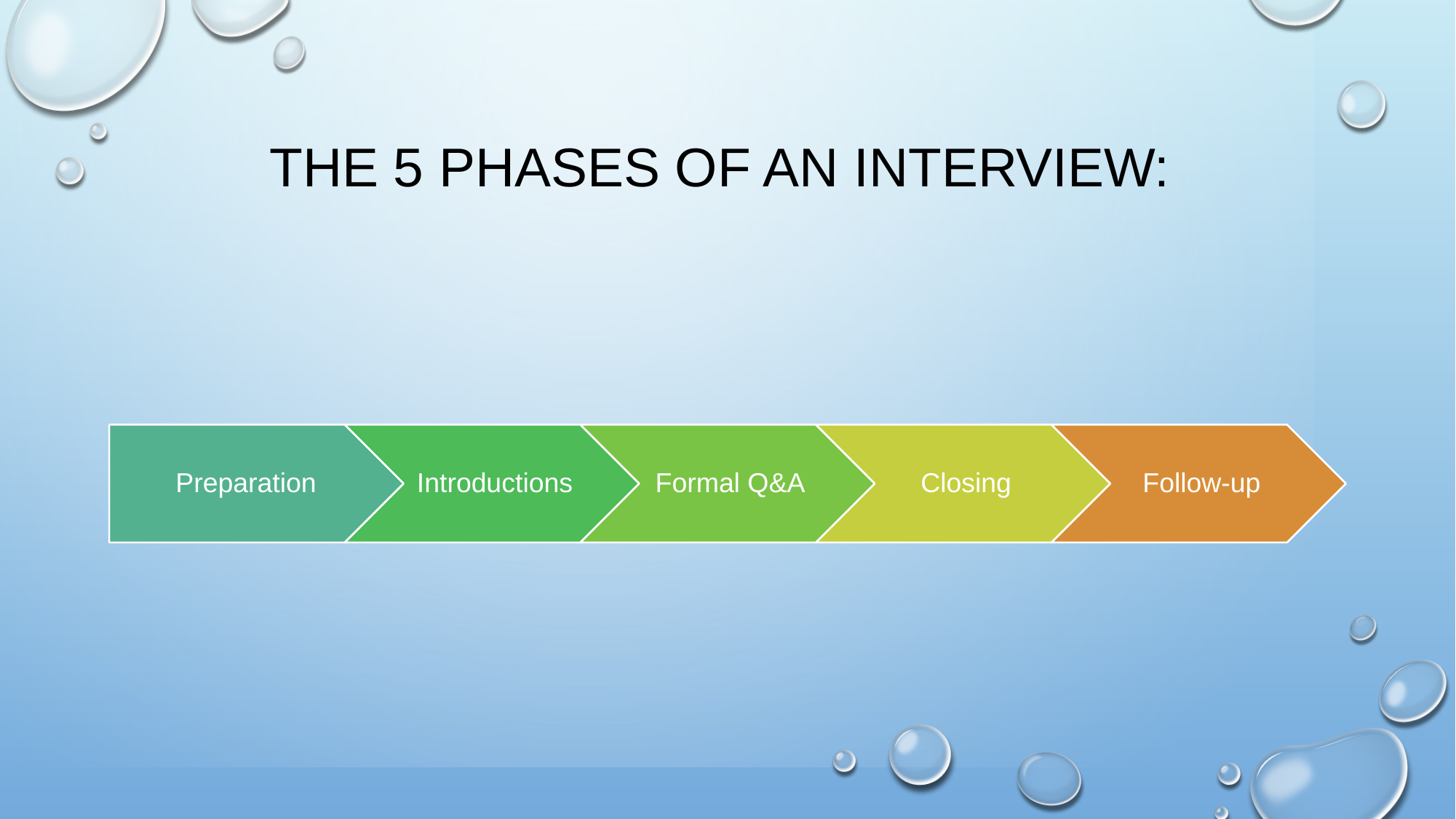

# The 5 Phases of an Interview:
Preparation
Introductions
Formal Q&A
Closing
Follow-up